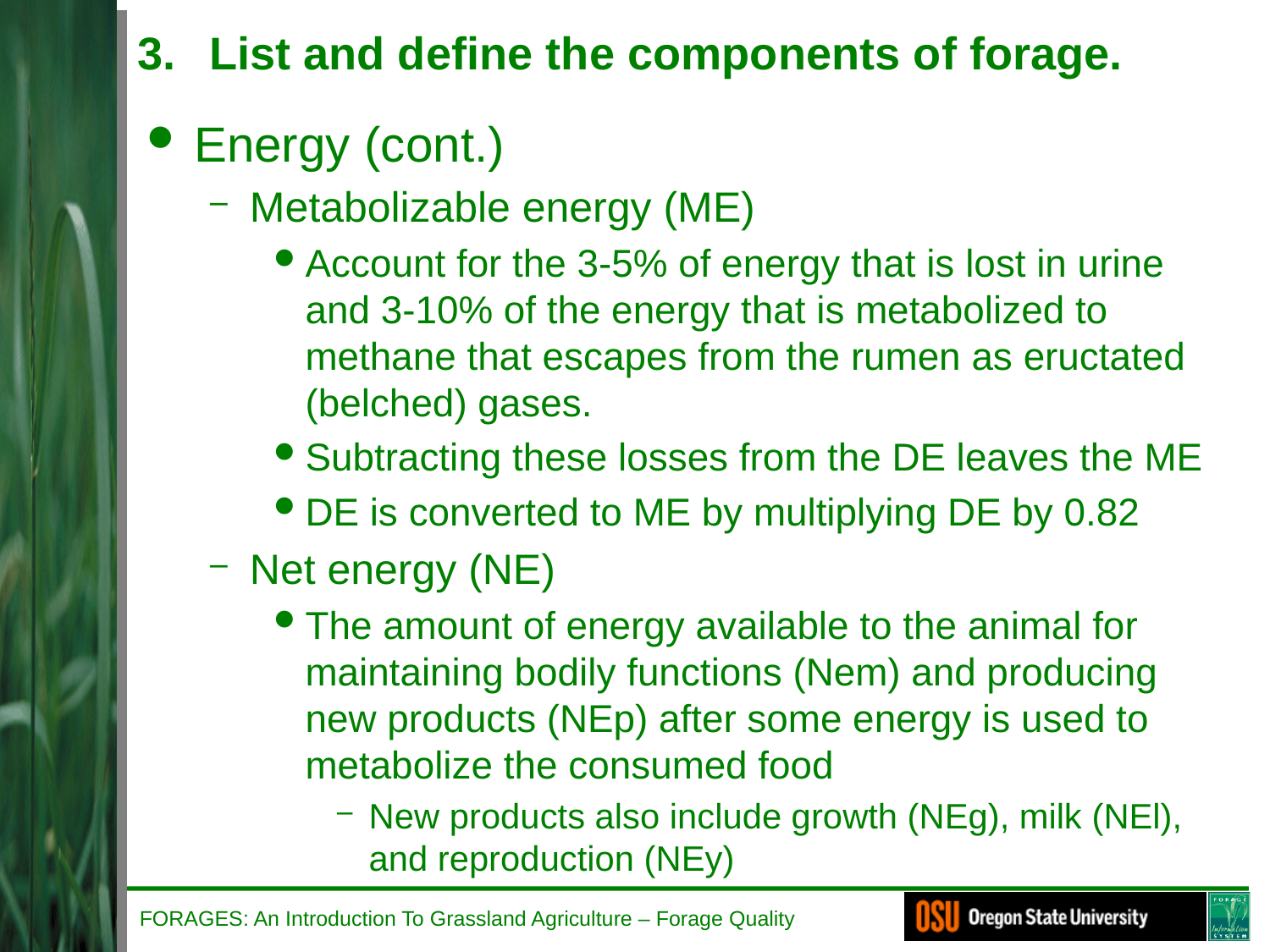

# List and define the components of forage.
Energy (cont.)
Metabolizable energy (ME)
Account for the 3-5% of energy that is lost in urine and 3-10% of the energy that is metabolized to methane that escapes from the rumen as eructated (belched) gases.
Subtracting these losses from the DE leaves the ME
DE is converted to ME by multiplying DE by 0.82
Net energy (NE)
The amount of energy available to the animal for maintaining bodily functions (Nem) and producing new products (NEp) after some energy is used to metabolize the consumed food
New products also include growth (NEg), milk (NEl), and reproduction (NEy)